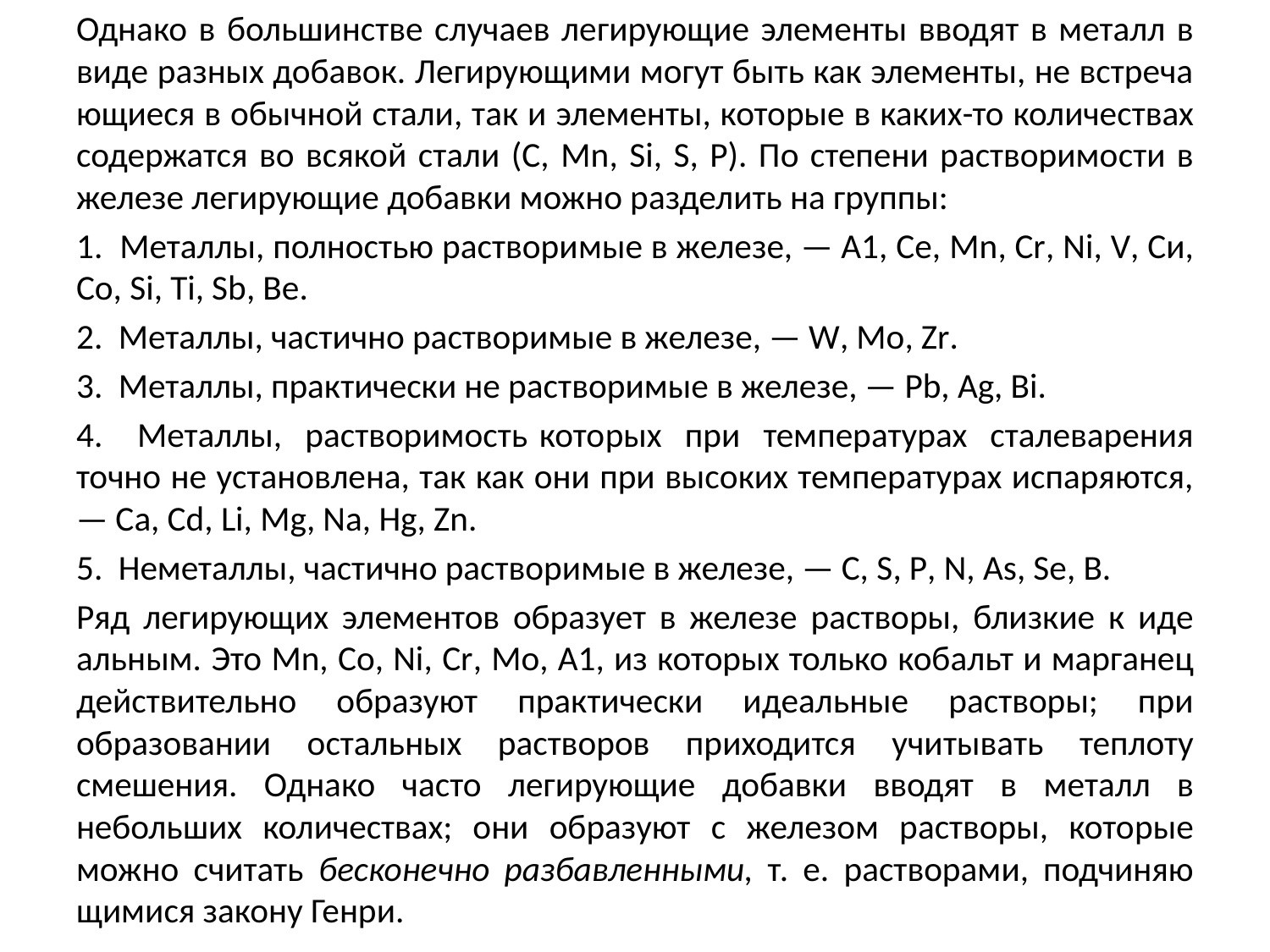

Однако в большинстве случаев ле­гирующие элементы вводят в металл в виде разных добавок. Легирующими могут быть как элементы, не встреча­ющиеся в обычной стали, так и эле­менты, которые в каких-то количе­ствах содержатся во всякой стали (С, Mn, Si, S, Р). По степени растворимо­сти в железе легирующие добавки можно разделить на группы:
1.  Металлы, полностью раствори­мые в железе, — А1, Се, Mn, Cr, Ni, V, Си, Со, Si, Ti, Sb, Be.
2.  Металлы, частично растворимые в железе, — W, Mo, Zr.
3.  Металлы, практически не раст­воримые в железе, — Pb, Ag, Bi.
4.   Металлы,  растворимость кото­рых  при  температурах  сталеварения точно не установлена, так как они при высоких температурах испаряются, — Са, Cd, Li, Mg, Na, Hg, Zn.
5.  Неметаллы, частично раствори­мые в железе, — С, S, P, N, As, Se, В.
Ряд легирующих элементов образу­ет в железе растворы, близкие к иде­альным. Это Mn, Co, Ni, Cr, Mo, A1, из которых только кобальт и марганец действительно образуют практически идеальные растворы; при образовании остальных растворов приходится учи­тывать теплоту смешения. Однако ча­сто легирующие добавки вводят в ме­талл в небольших количествах; они образуют с железом растворы, кото­рые можно считать бесконечно разбав­ленными, т. е. растворами, подчиняю­щимися закону Генри.